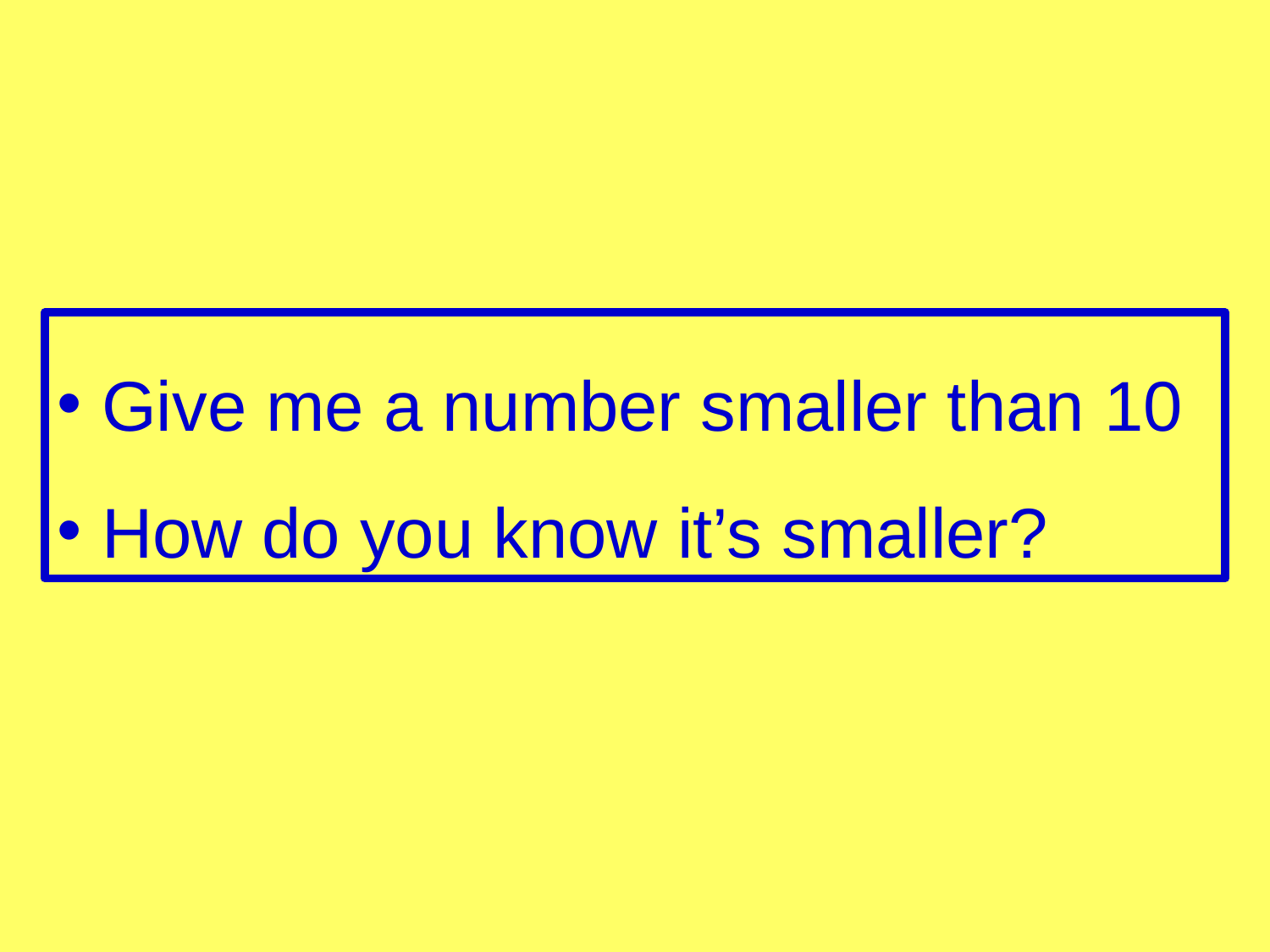

Give me a number smaller than 10
 How do you know it’s smaller?